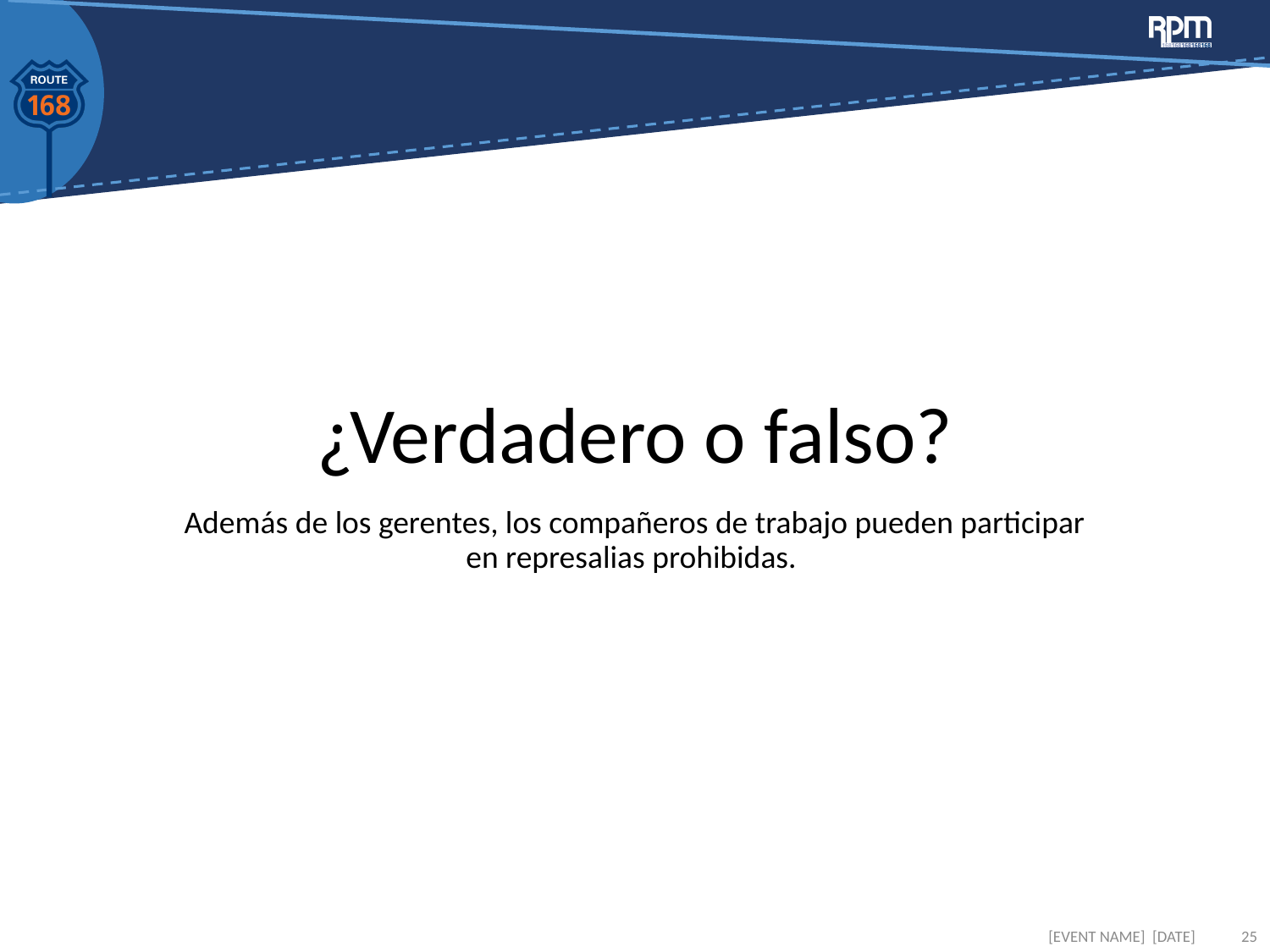

# ¿Verdadero o falso?
Además de los gerentes, los compañeros de trabajo pueden participar en represalias prohibidas.
[EVENT NAME]  [DATE]
25